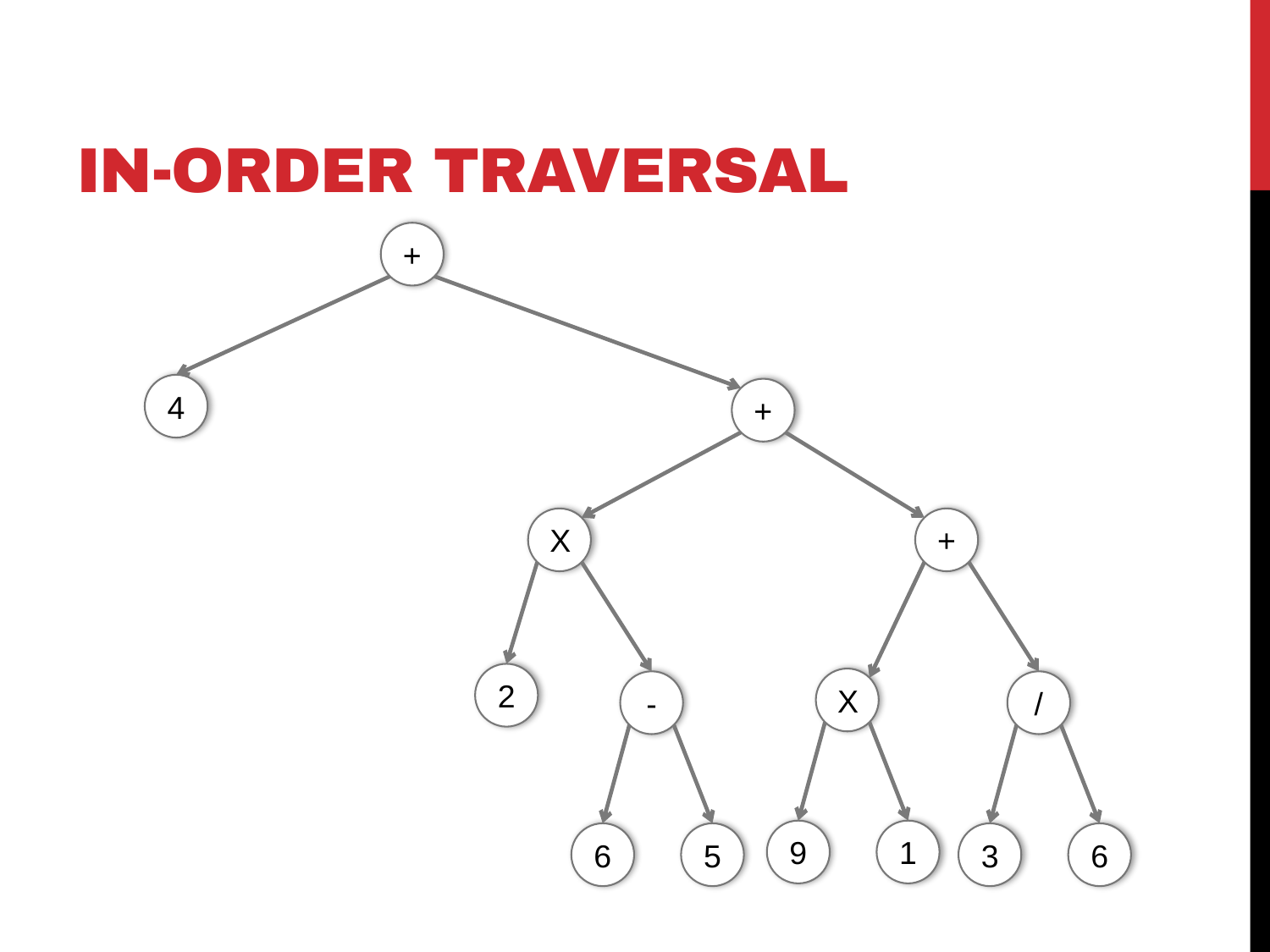

# in-order Traversal
+
4
+
X
+
2
X
-
/
9
1
6
5
3
6